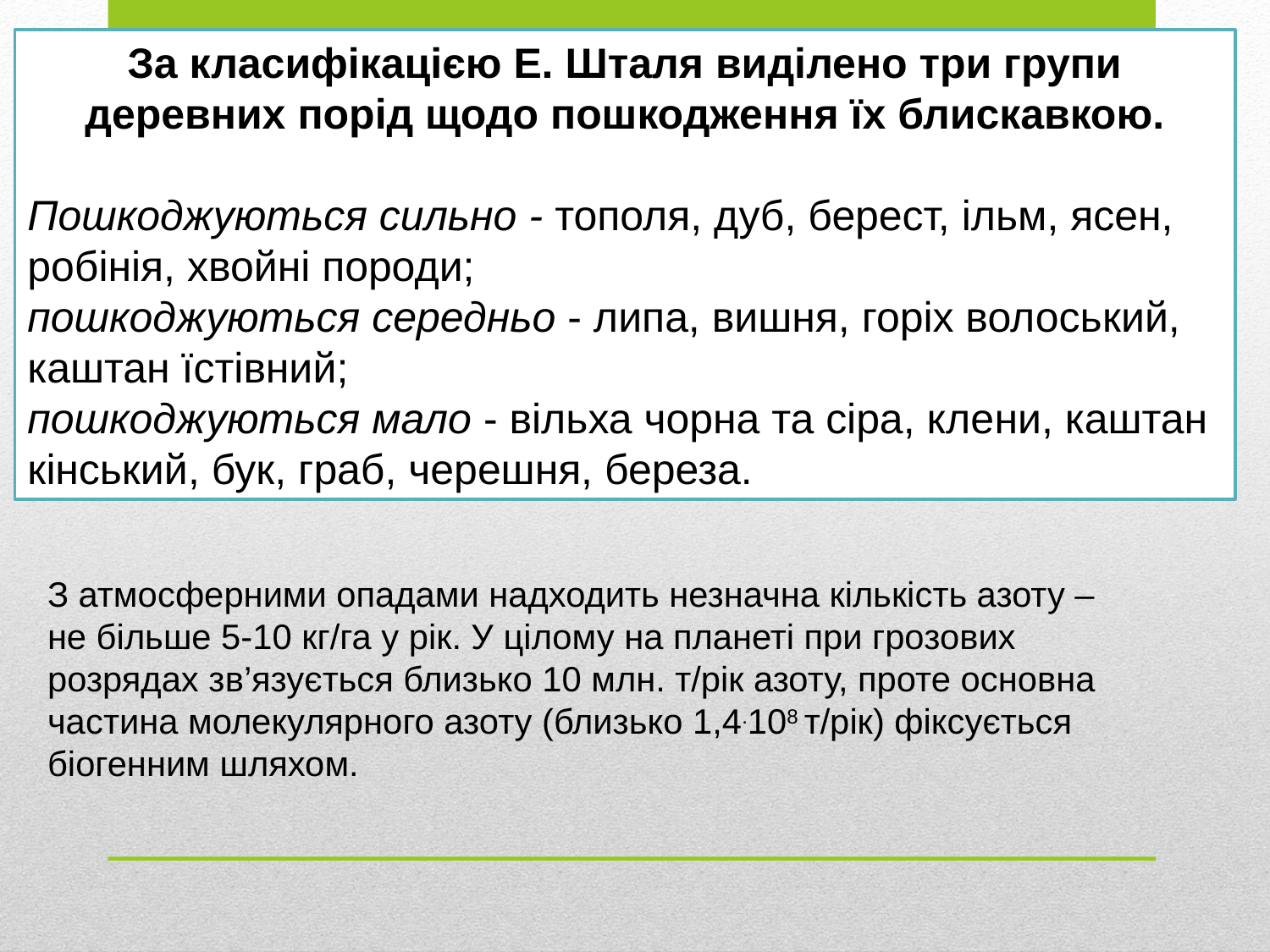

За класифікацією Е. Шталя виділено три групи деревних порід щодо пошкодження їх блискавкою.

Пошкоджуються сильно - тополя, дуб, берест, ільм, ясен, робінія, хвойні породи;
пошкоджуються середньо - липа, вишня, горіх волось­кий, каштан їстівний;
пошкоджуються мало - вільха чорна та сіра, кле­ни, каштан кінський, бук, граб, черешня, береза.
З атмосферними опадами надходить незначна кількість азоту – не більше 5-10 кг/га у рік. У цілому на планеті при грозових розрядах зв’язується близько 10 млн. т/рік азоту, проте основна частина молекулярного азоту (близько 1,4.108 т/рік) фіксується біогенним шляхом.